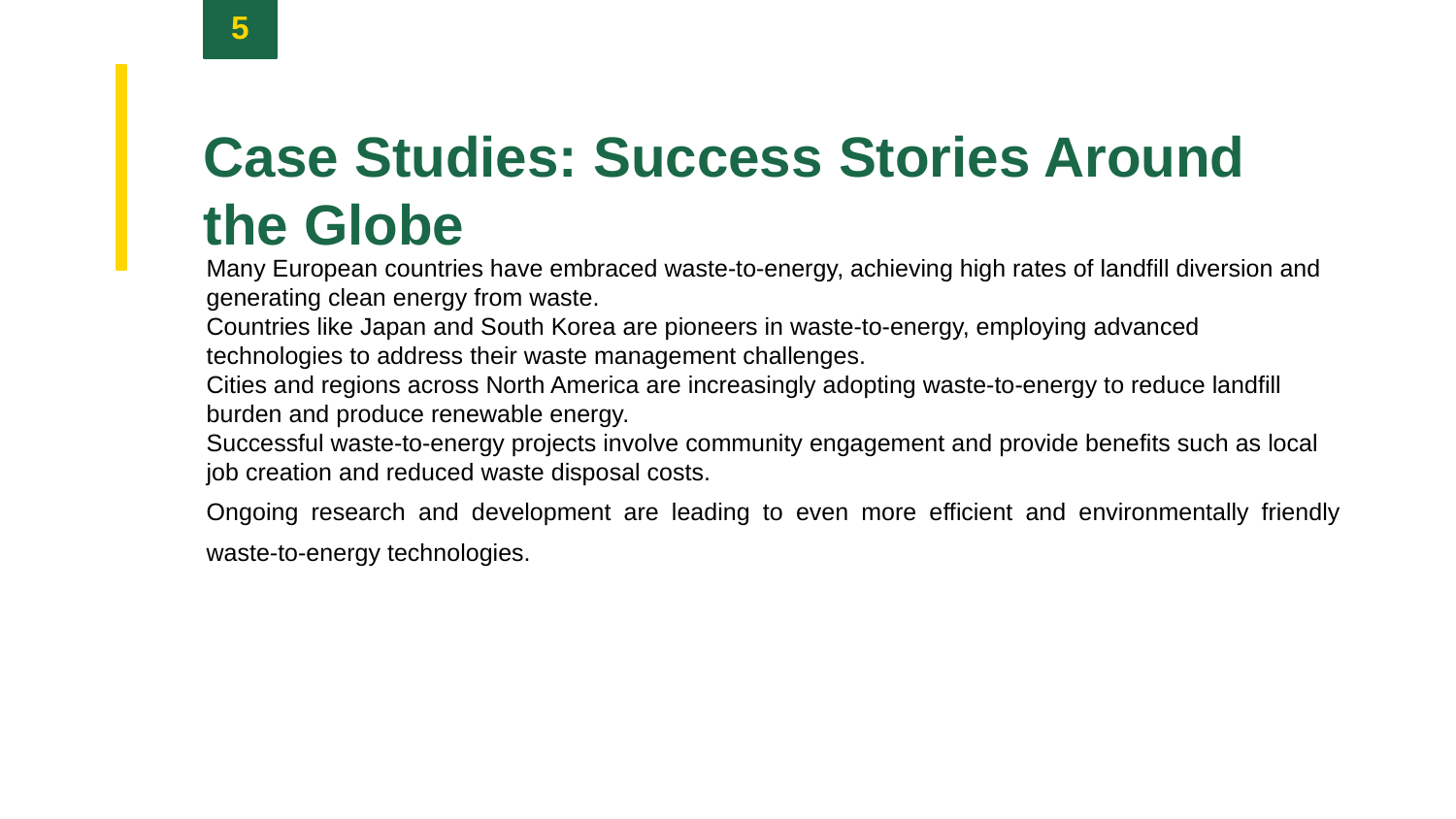

5

Case Studies: Success Stories Around the Globe
Many European countries have embraced waste-to-energy, achieving high rates of landfill diversion and generating clean energy from waste.
Countries like Japan and South Korea are pioneers in waste-to-energy, employing advanced technologies to address their waste management challenges.
Cities and regions across North America are increasingly adopting waste-to-energy to reduce landfill burden and produce renewable energy.
Successful waste-to-energy projects involve community engagement and provide benefits such as local job creation and reduced waste disposal costs.
Ongoing research and development are leading to even more efficient and environmentally friendly waste-to-energy technologies.